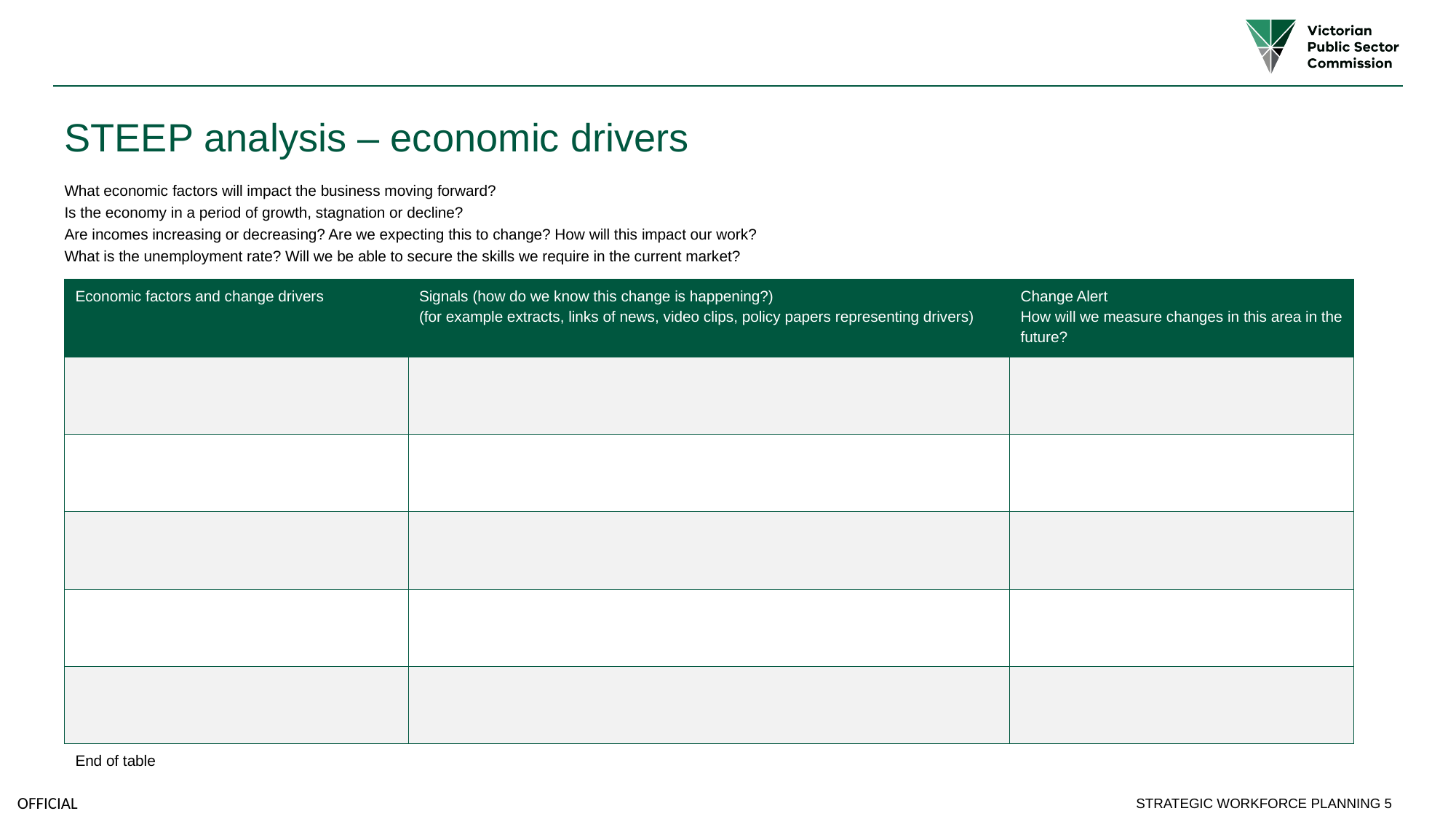

# STEEP analysis – economic drivers
What economic factors will impact the business moving forward?
Is the economy in a period of growth, stagnation or decline?
Are incomes increasing or decreasing? Are we expecting this to change? How will this impact our work?
What is the unemployment rate? Will we be able to secure the skills we require in the current market?
| Economic factors and change drivers | Signals (how do we know this change is happening?) (for example extracts, links of news, video clips, policy papers representing drivers) | Change Alert How will we measure changes in this area in the future? |
| --- | --- | --- |
|  |  |  |
|  |  |  |
|  |  |  |
|  |  |  |
|  |  |  |
| End of table |  |  |
Strategic Workforce Planning 5